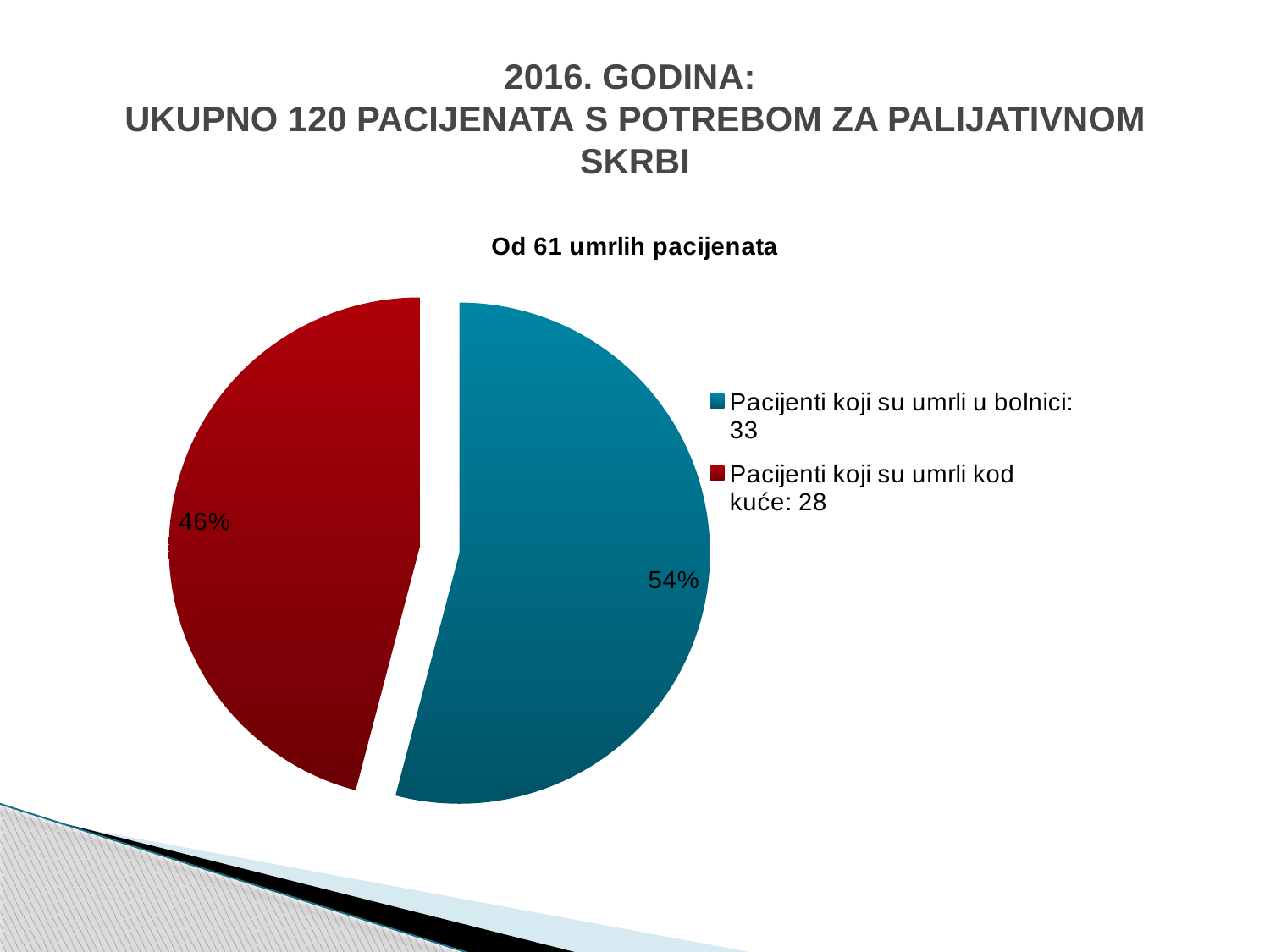

# 2016. GODINA: UKUPNO 120 PACIJENATA S POTREBOM ZA PALIJATIVNOM SKRBI

### Chart: Od 61 umrlih pacijenata

| Category | Od 61 umrlih pacijenata |
|---|---|
| Pacijenti koji su umrli u bolnici: 33 | 33.0 |
| Pacijenti koji su umrli kod kuće: 28 | 28.0 |